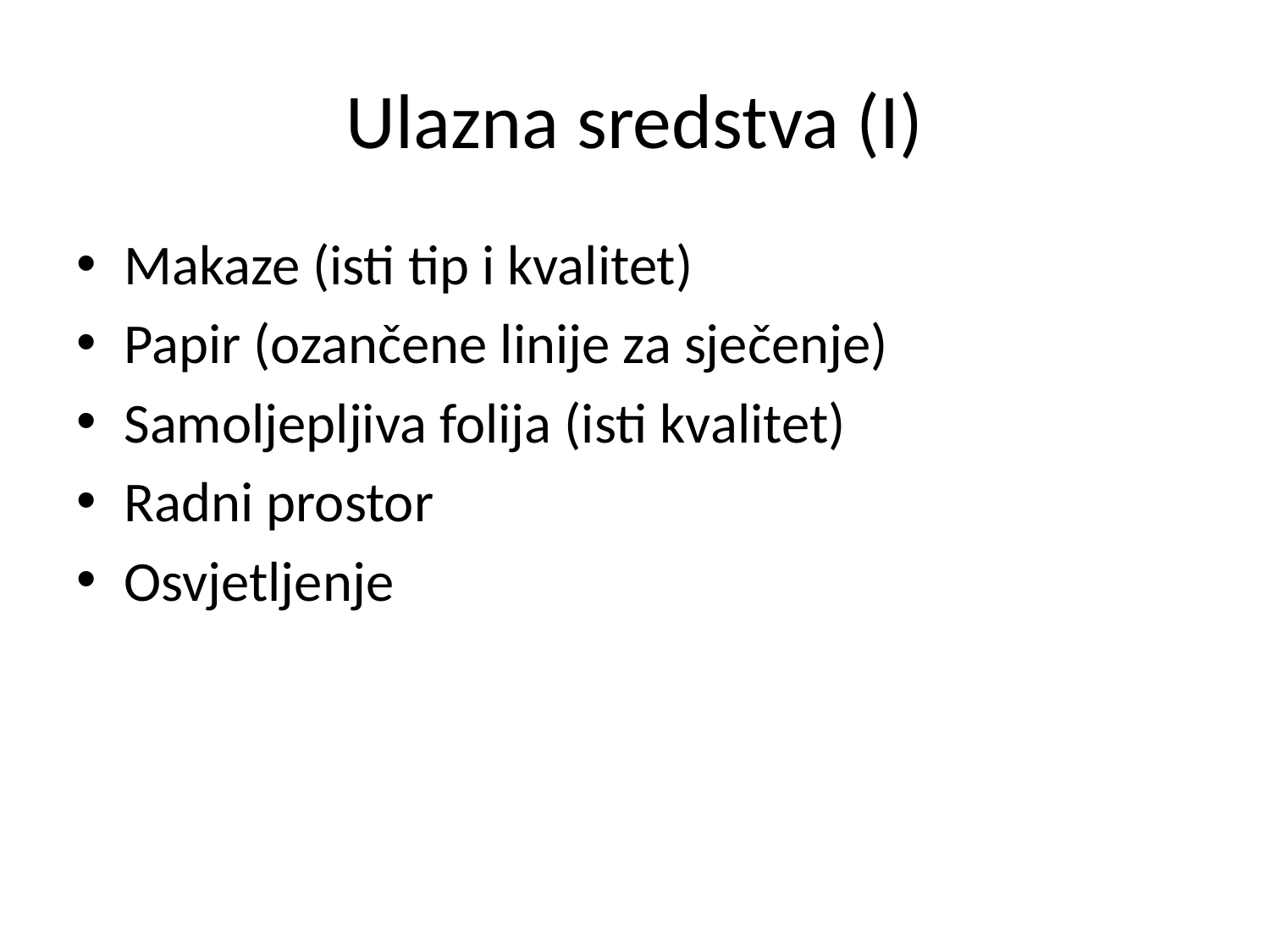

# Ulazna sredstva (I)
Makaze (isti tip i kvalitet)
Papir (ozančene linije za sječenje)
Samoljepljiva folija (isti kvalitet)
Radni prostor
Osvjetljenje